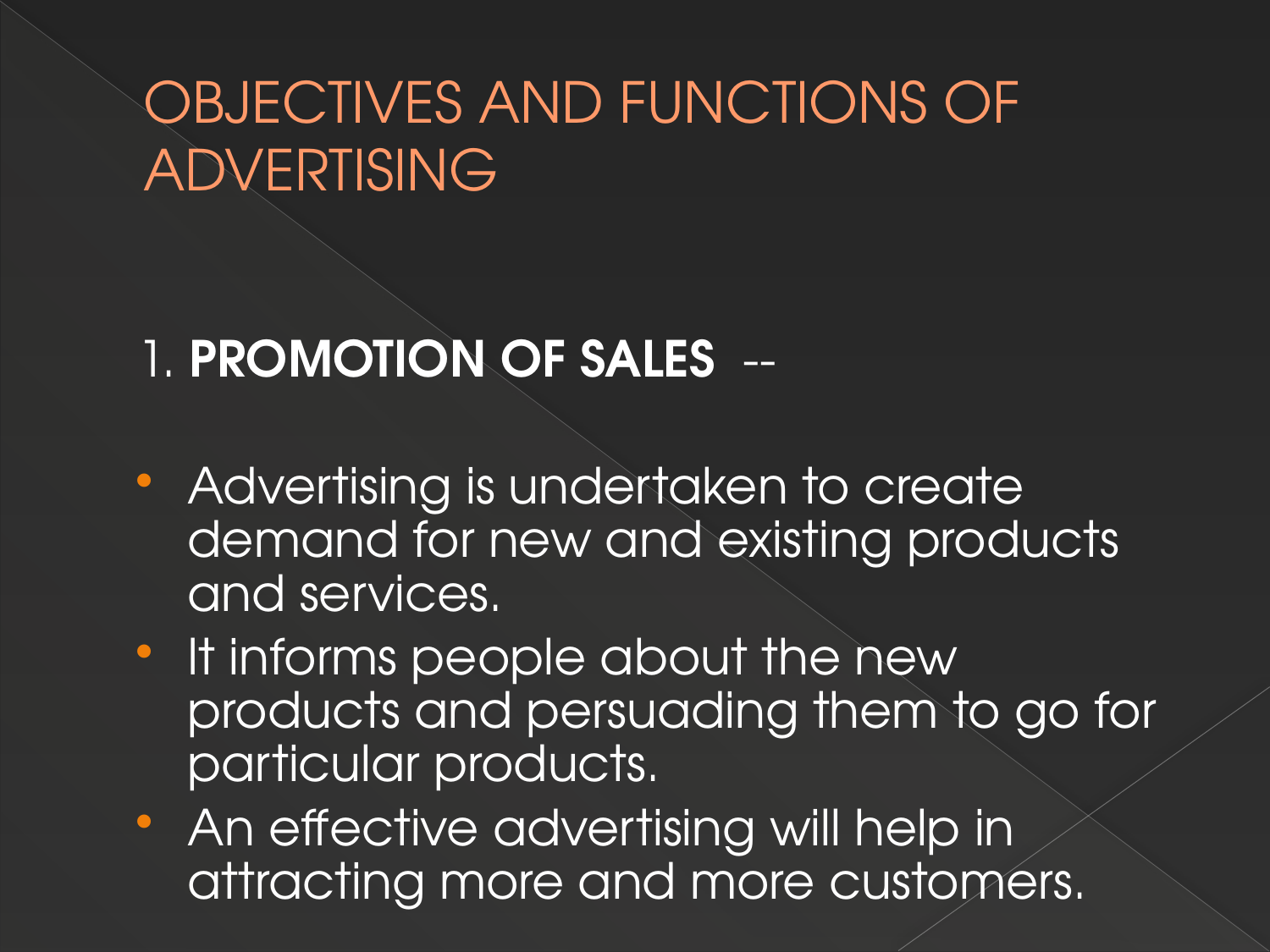

# OBJECTIVES AND FUNCTIONS OF ADVERTISING
1. PROMOTION OF SALES  --

Advertising is undertaken to create demand for new and existing products and services.
It informs people about the new products and persuading them to go for particular products.
An effective advertising will help in attracting more and more customers.